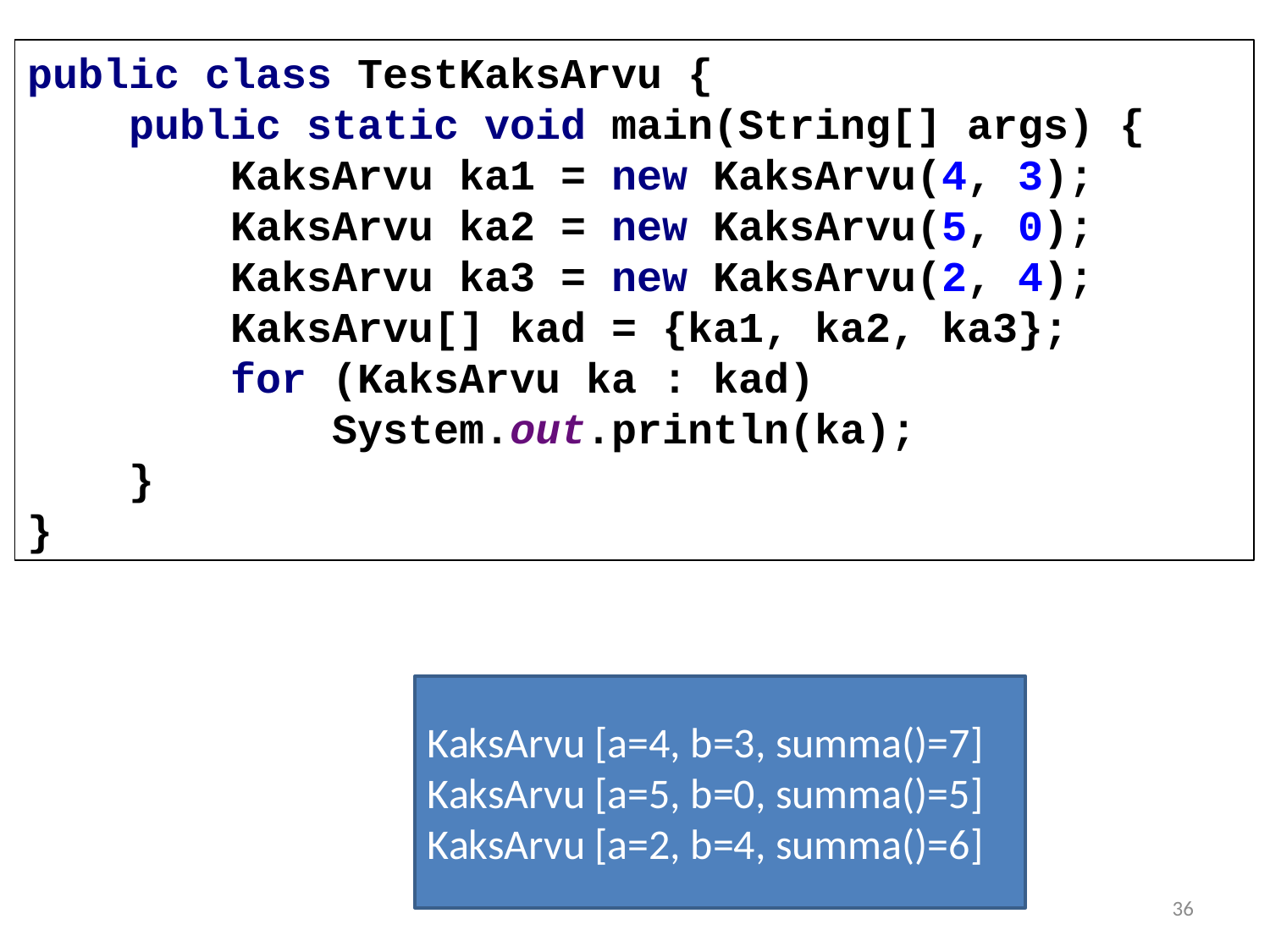

public class TestKaksArvu {
    public static void main(String[] args) {
        KaksArvu ka1 = new KaksArvu(4, 3);
        KaksArvu ka2 = new KaksArvu(5, 0);
        KaksArvu ka3 = new KaksArvu(2, 4);
        KaksArvu[] kad = {ka1, ka2, ka3};
        for (KaksArvu ka : kad)
            System.out.println(ka);
    }
}
KaksArvu [a=4, b=3, summa()=7]
KaksArvu [a=5, b=0, summa()=5]
KaksArvu [a=2, b=4, summa()=6]
36